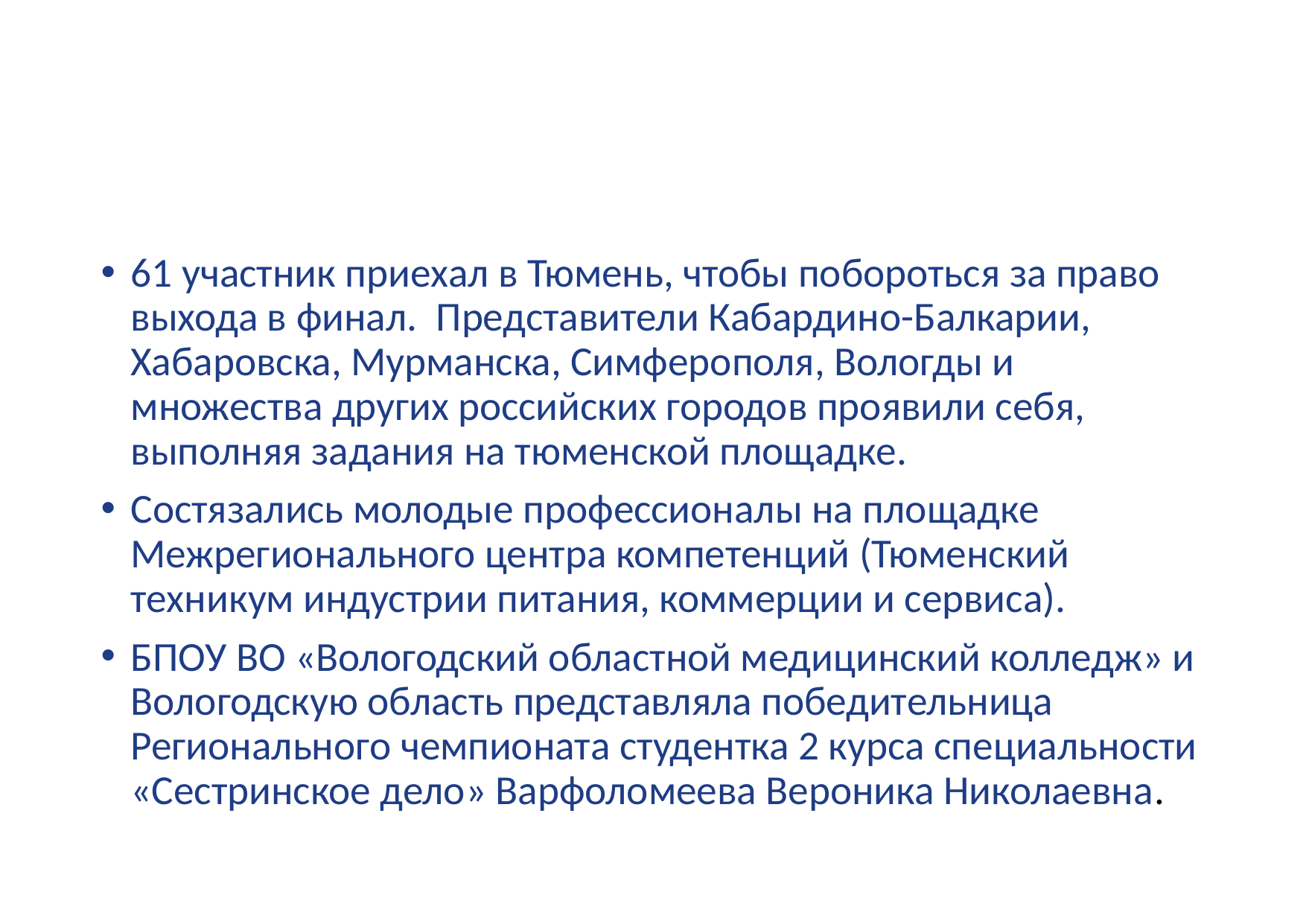

#
61 участник приехал в Тюмень, чтобы побороться за право выхода в финал.  Представители Кабардино-Балкарии, Хабаровска, Мурманска, Симферополя, Вологды и множества других российских городов проявили себя, выполняя задания на тюменской площадке.
Состязались молодые профессионалы на площадке Межрегионального центра компетенций (Тюменский техникум индустрии питания, коммерции и сервиса).
БПОУ ВО «Вологодский областной медицинский колледж» и Вологодскую область представляла победительница Регионального чемпионата студентка 2 курса специальности «Сестринское дело» Варфоломеева Вероника Николаевна.